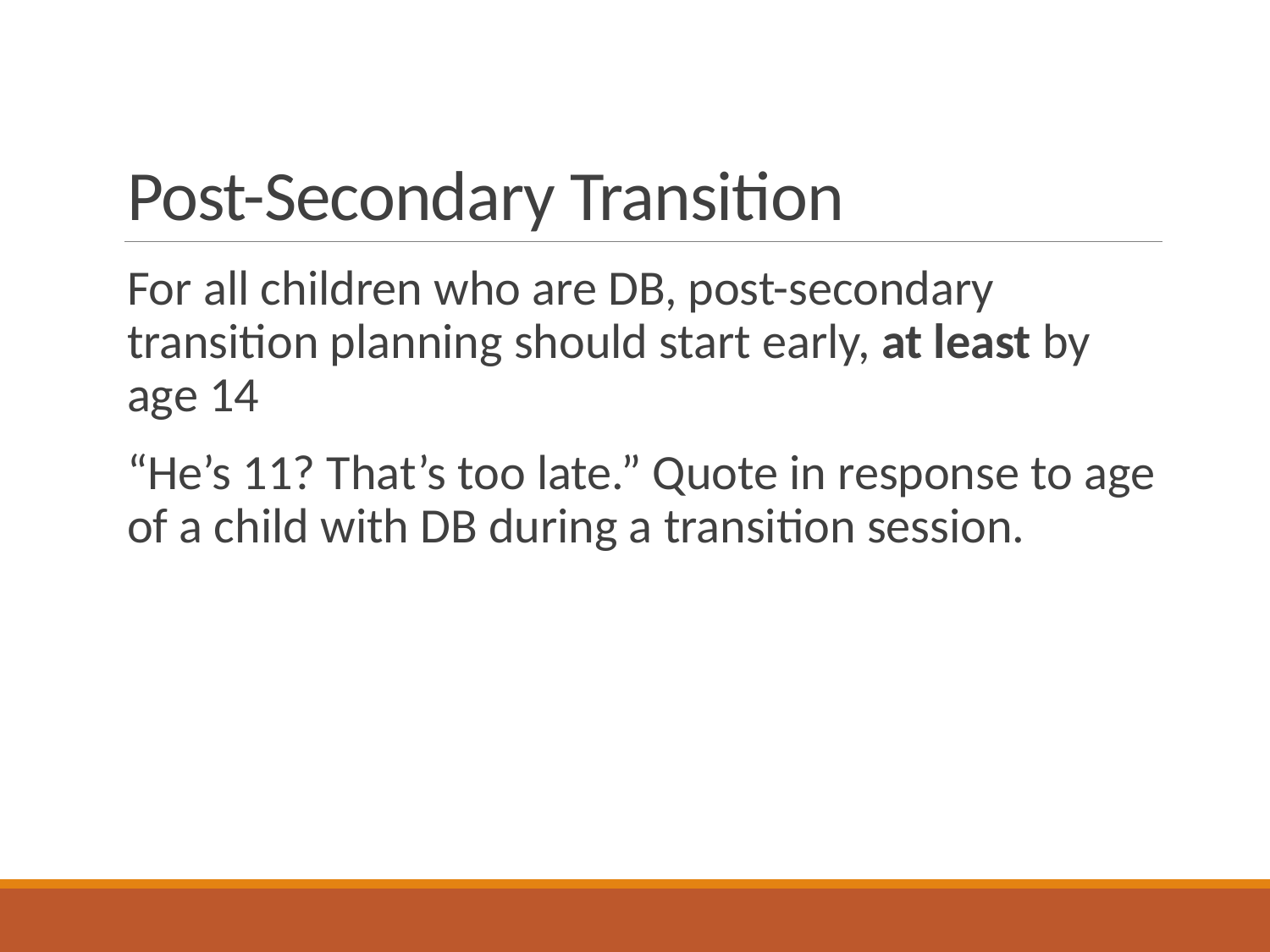

# Post-Secondary Transition
For all children who are DB, post-secondary transition planning should start early, at least by age 14
“He’s 11? That’s too late.” Quote in response to age of a child with DB during a transition session.